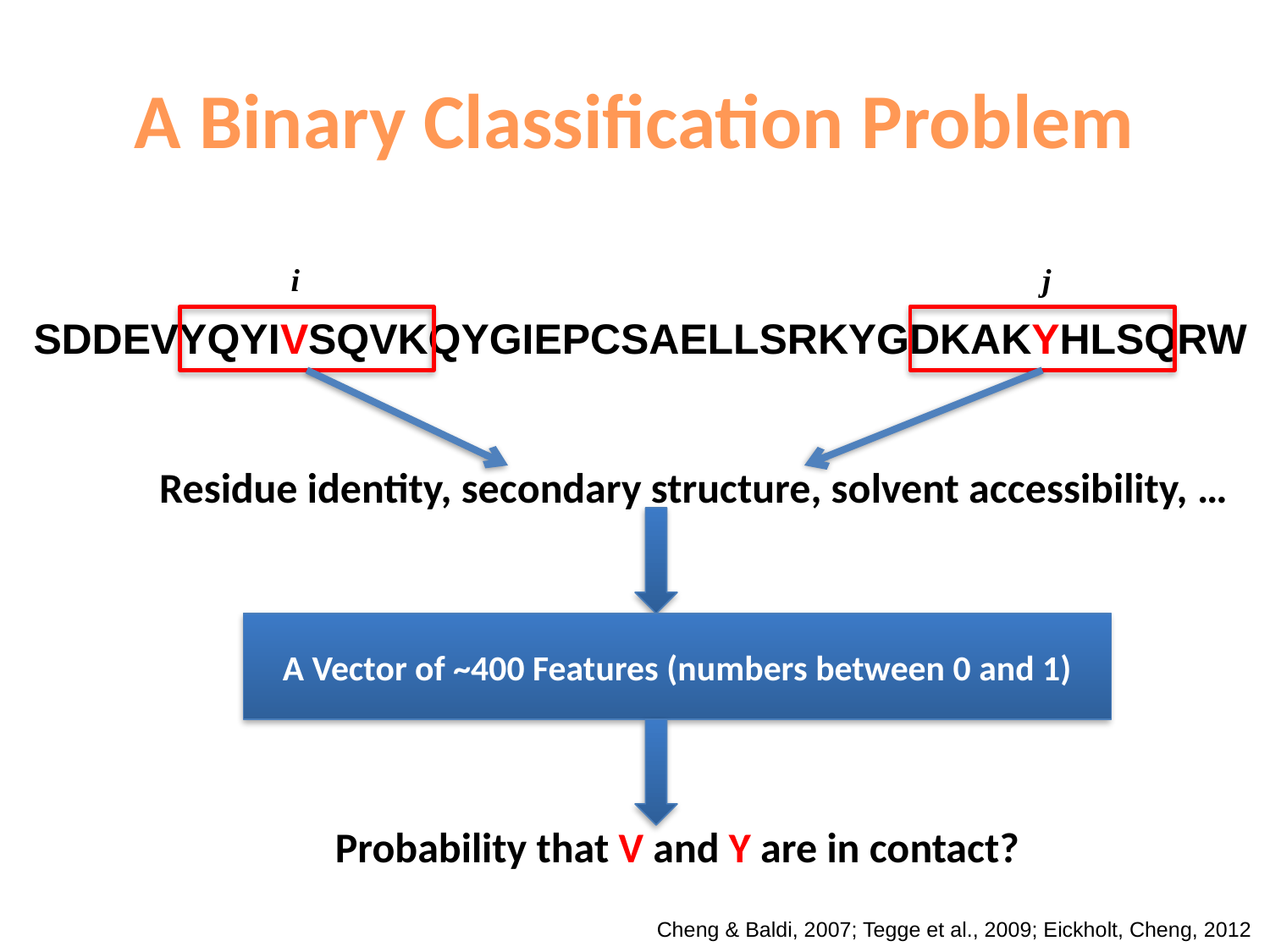

# A Binary Classification Problem
 i
 j
SDDEVYQYIVSQVKQYGIEPCSAELLSRKYGDKAKYHLSQRW

Residue identity, secondary structure, solvent accessibility, …

A Vector of ~400 Features (numbers between 0 and 1)

Probability that V and Y are in contact?
Cheng & Baldi, 2007; Tegge et al., 2009; Eickholt, Cheng, 2012